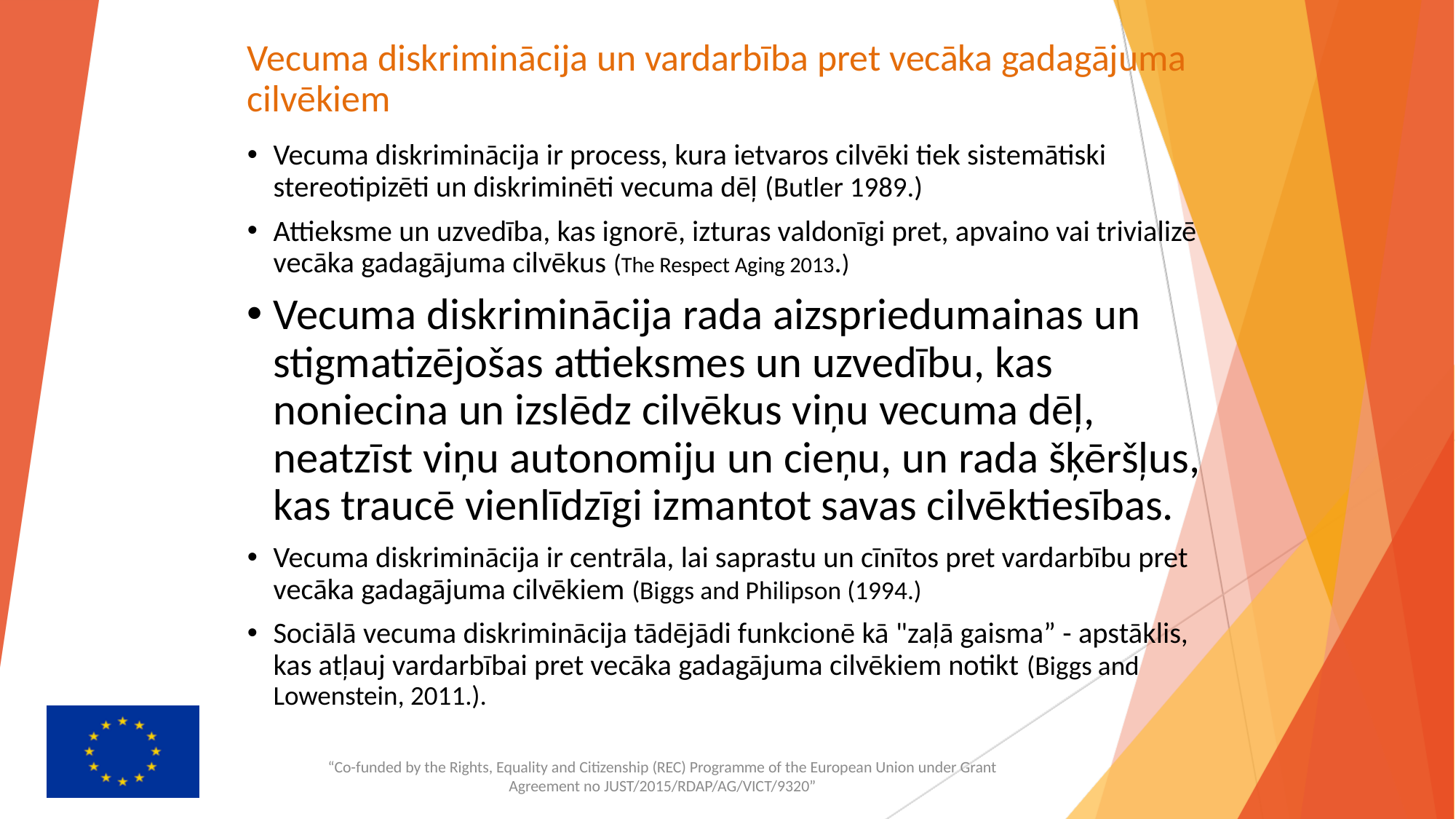

# Vecuma diskriminācija un vardarbība pret vecāka gadagājuma cilvēkiem
Vecuma diskriminācija ir process, kura ietvaros cilvēki tiek sistemātiski stereotipizēti un diskriminēti vecuma dēļ (Butler 1989.)
Attieksme un uzvedība, kas ignorē, izturas valdonīgi pret, apvaino vai trivializē vecāka gadagājuma cilvēkus (The Respect Aging 2013.)
Vecuma diskriminācija rada aizspriedumainas un stigmatizējošas attieksmes un uzvedību, kas noniecina un izslēdz cilvēkus viņu vecuma dēļ, neatzīst viņu autonomiju un cieņu, un rada šķēršļus, kas traucē vienlīdzīgi izmantot savas cilvēktiesības.
Vecuma diskriminācija ir centrāla, lai saprastu un cīnītos pret vardarbību pret vecāka gadagājuma cilvēkiem (Biggs and Philipson (1994.)
Sociālā vecuma diskriminācija tādējādi funkcionē kā "zaļā gaisma” - apstāklis, kas atļauj vardarbībai pret vecāka gadagājuma cilvēkiem notikt (Biggs and Lowenstein, 2011.).